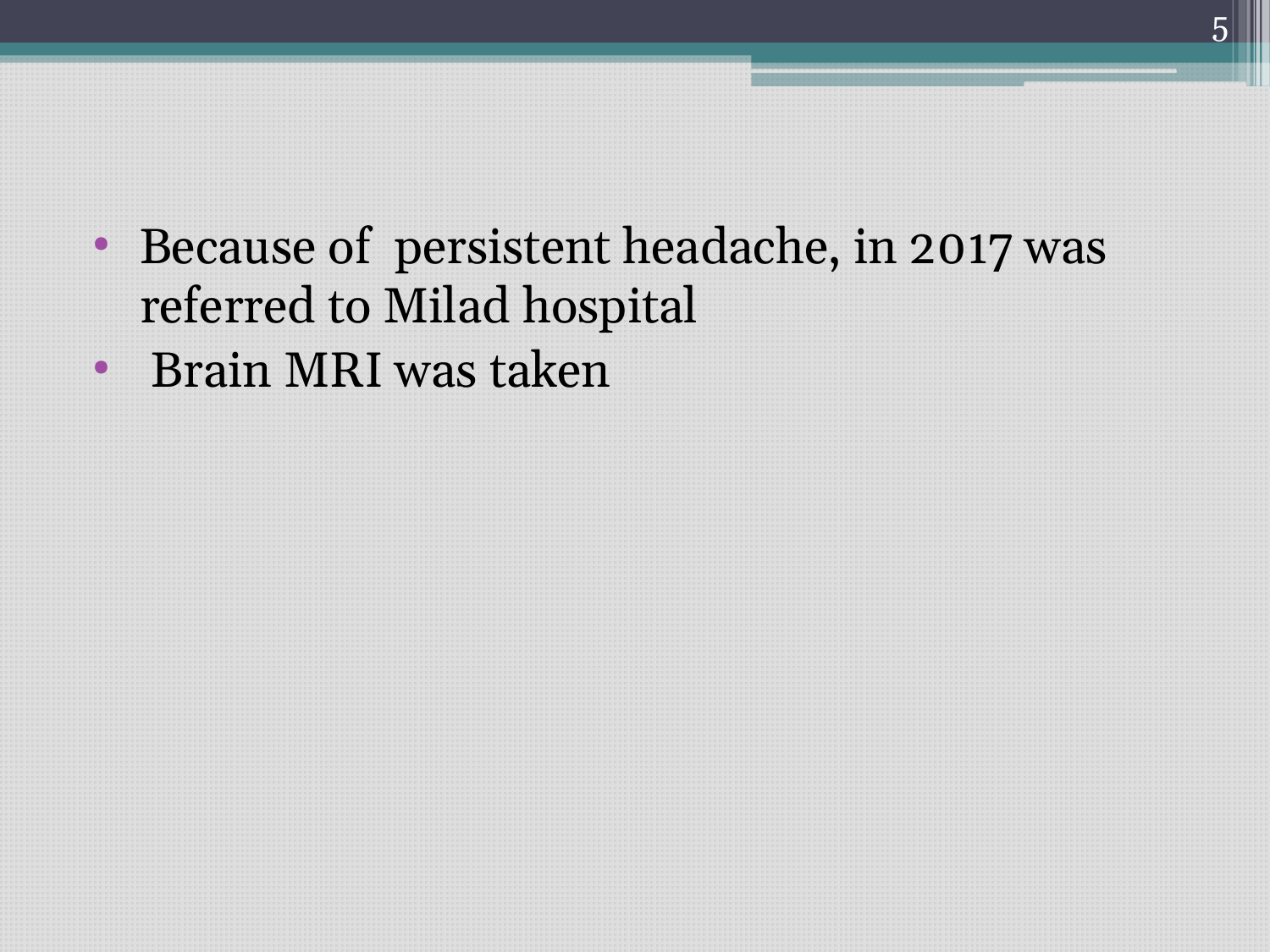

5
#
Because of  persistent headache, in 2017 was referred to Milad hospital
 Brain MRI was taken